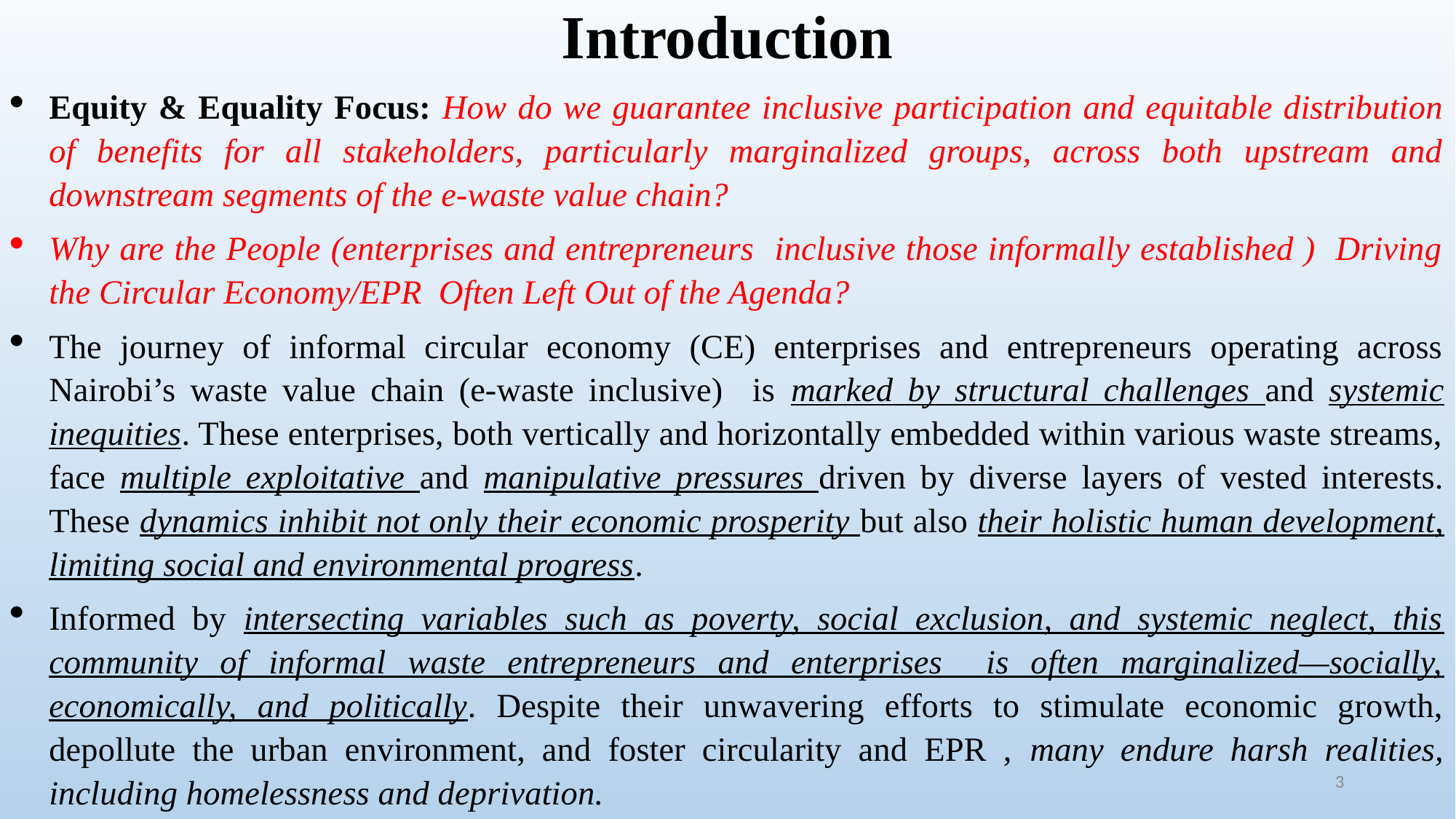

# Introduction
Equity & Equality Focus: How do we guarantee inclusive participation and equitable distribution of benefits for all stakeholders, particularly marginalized groups, across both upstream and downstream segments of the e-waste value chain?
Why are the People (enterprises and entrepreneurs  inclusive those informally established )  Driving the Circular Economy/EPR  Often Left Out of the Agenda?
The journey of informal circular economy (CE) enterprises and entrepreneurs operating across Nairobi’s waste value chain (e-waste inclusive)  is marked by structural challenges and systemic inequities. These enterprises, both vertically and horizontally embedded within various waste streams, face multiple exploitative and manipulative pressures driven by diverse layers of vested interests. These dynamics inhibit not only their economic prosperity but also their holistic human development, limiting social and environmental progress.
Informed by intersecting variables such as poverty, social exclusion, and systemic neglect, this community of informal waste entrepreneurs and enterprises  is often marginalized—socially, economically, and politically. Despite their unwavering efforts to stimulate economic growth, depollute the urban environment, and foster circularity and EPR , many endure harsh realities, including homelessness and deprivation.

3